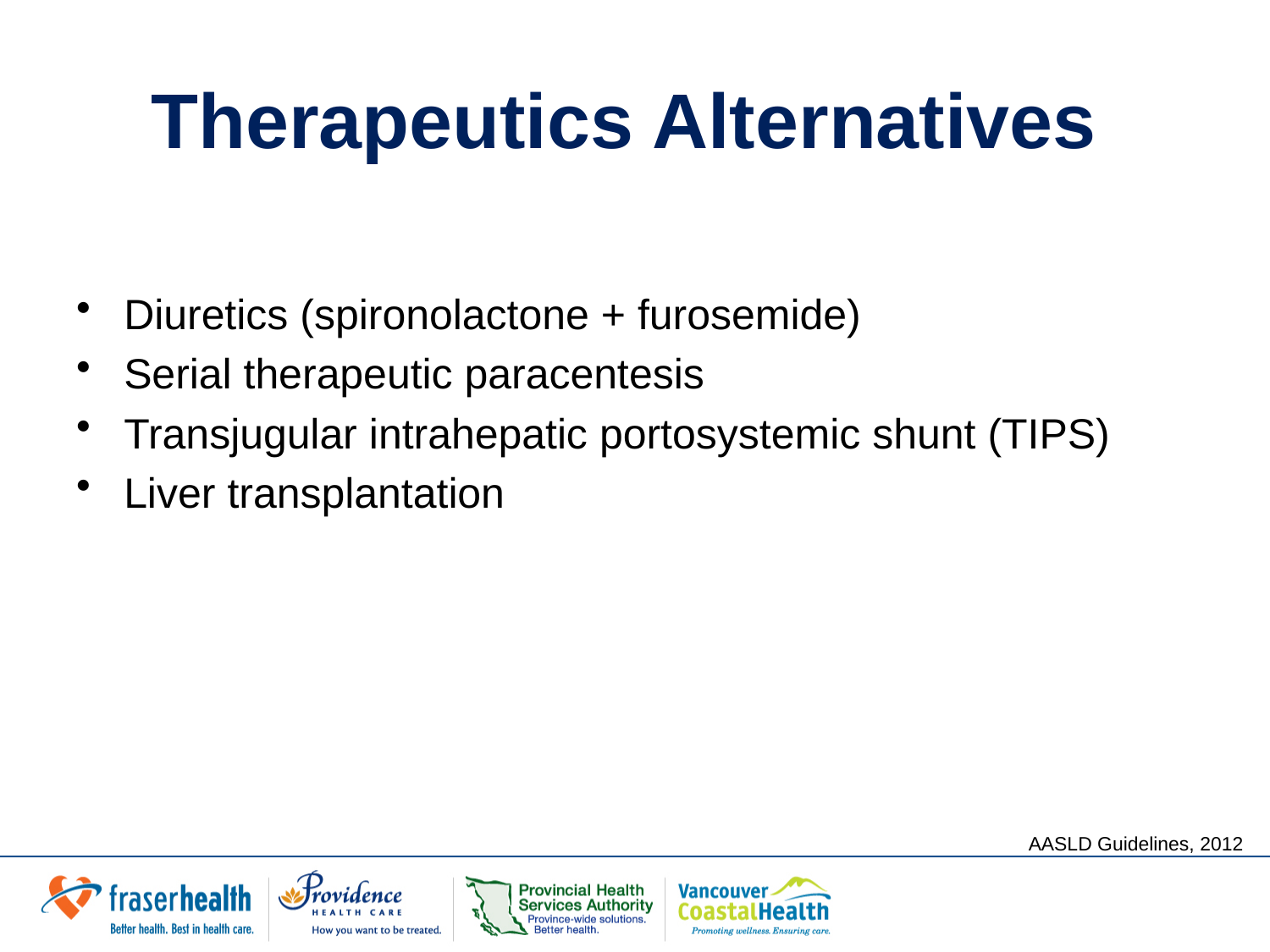

# Therapeutics Alternatives

Diuretics (spironolactone + furosemide)
Serial therapeutic paracentesis
Transjugular intrahepatic portosystemic shunt (TIPS)
Liver transplantation
AASLD Guidelines, 2012